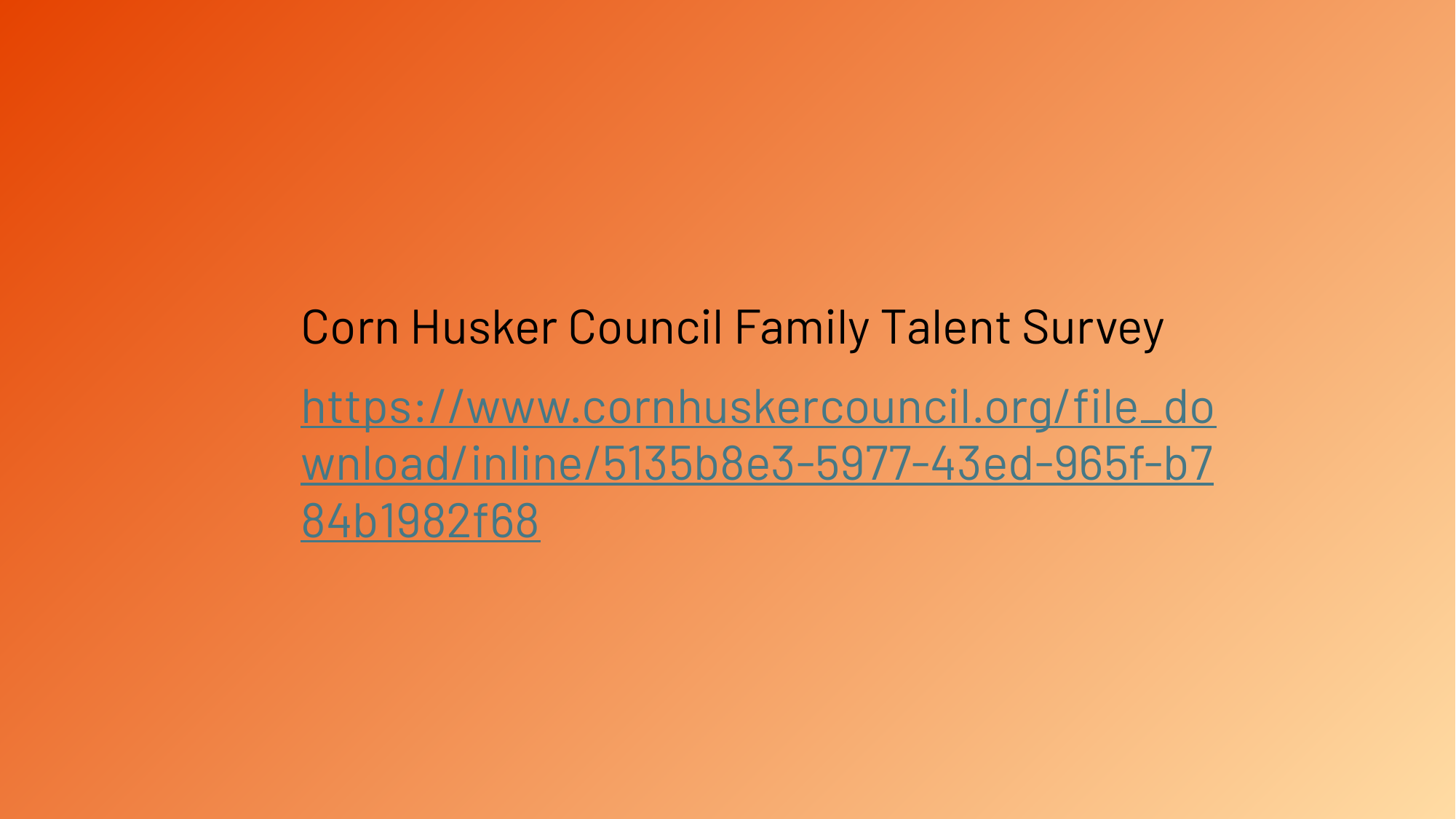

Corn Husker Council Family Talent Survey
https://www.cornhuskercouncil.org/file_download/inline/5135b8e3-5977-43ed-965f-b784b1982f68